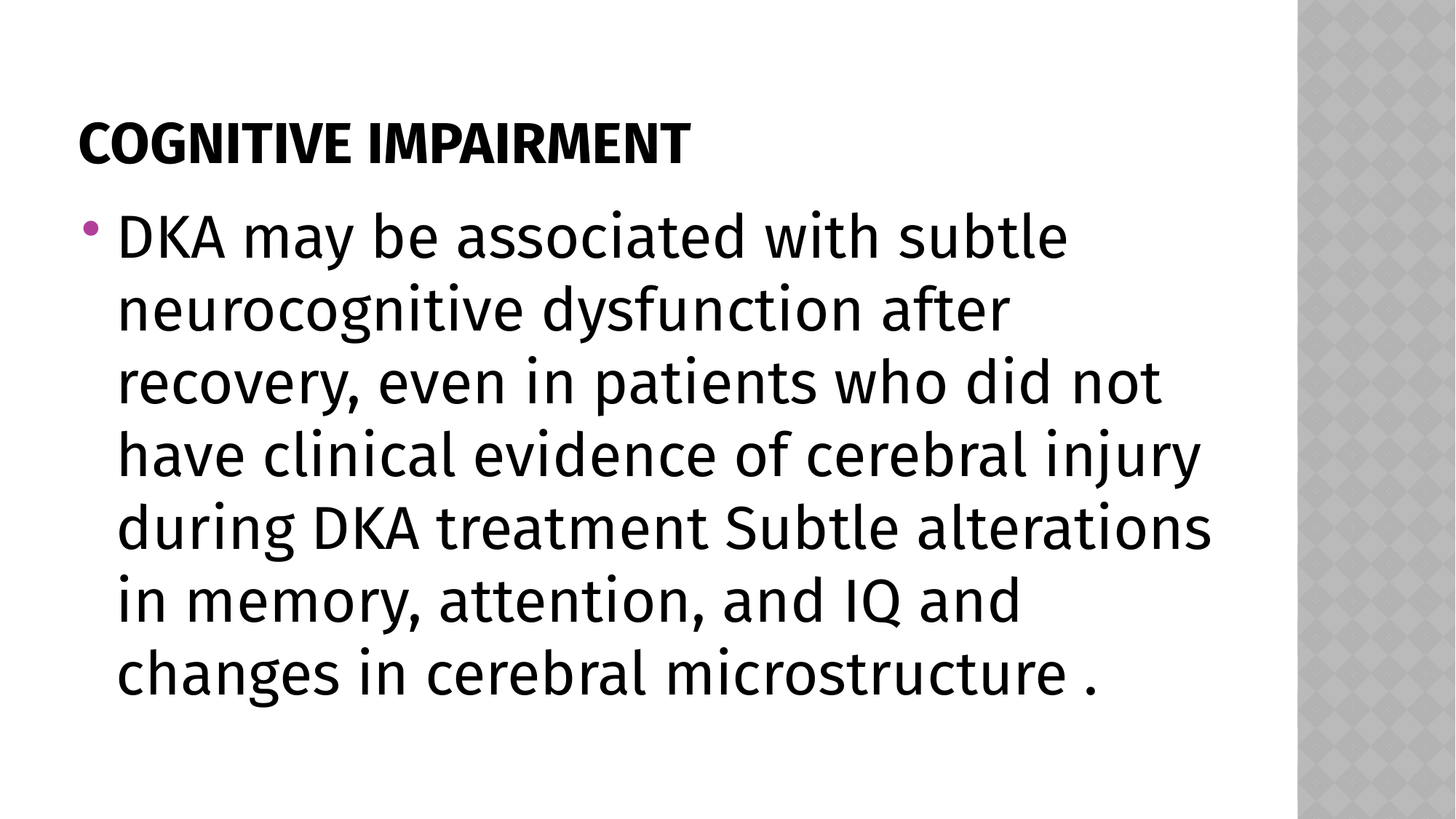

# Cognitive impairment
DKA may be associated with subtle neurocognitive dysfunction after recovery, even in patients who did not have clinical evidence of cerebral injury during DKA treatment Subtle alterations in memory, attention, and IQ and changes in cerebral microstructure .